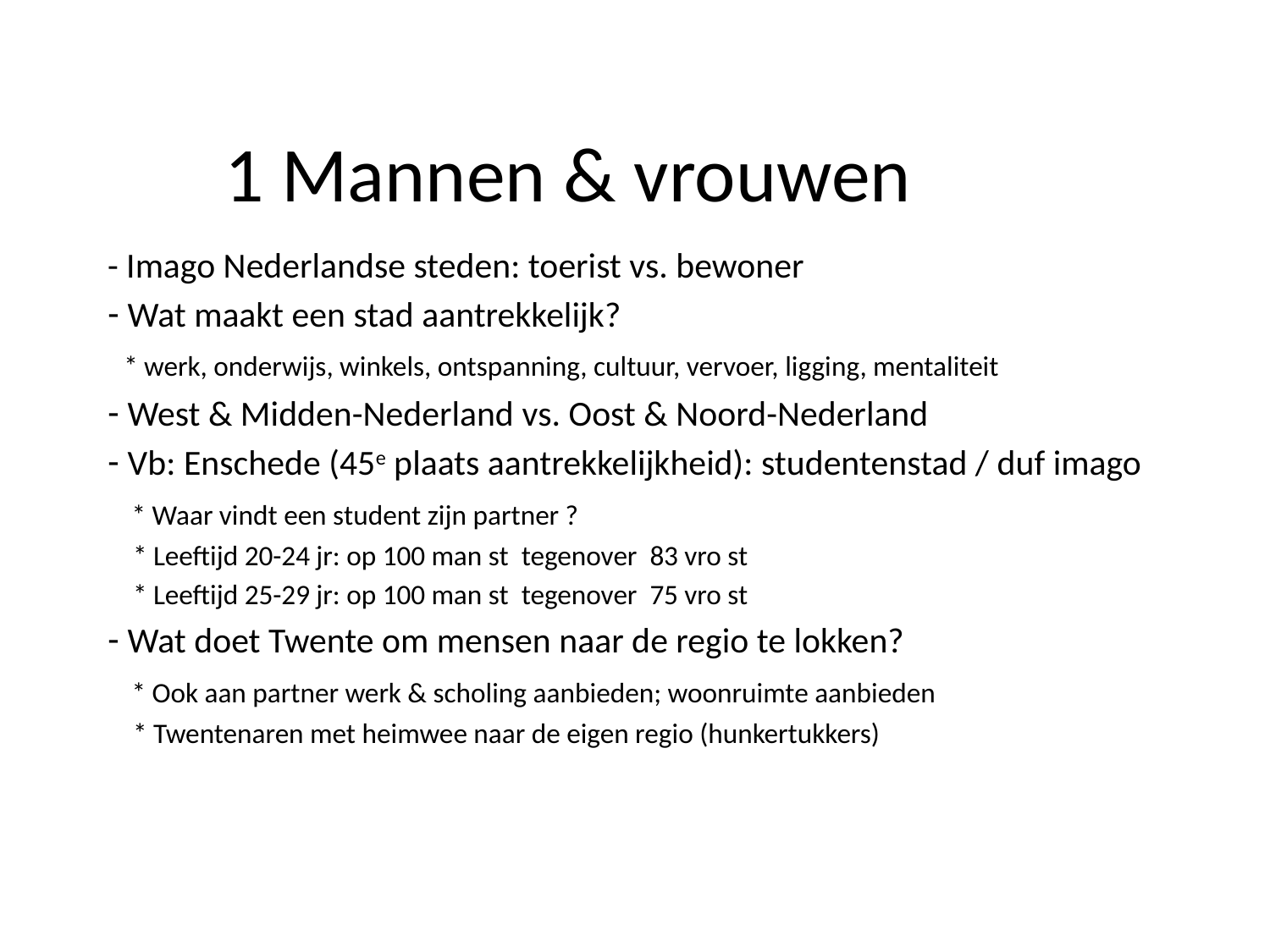

# 1 Mannen & vrouwen
- Imago Nederlandse steden: toerist vs. bewoner
 Wat maakt een stad aantrekkelijk?
  * werk, onderwijs, winkels, ontspanning, cultuur, vervoer, ligging, mentaliteit
 West & Midden-Nederland vs. Oost & Noord-Nederland
 Vb: Enschede (45e plaats aantrekkelijkheid): studentenstad / duf imago
   * Waar vindt een student zijn partner ?
    * Leeftijd 20-24 jr: op 100 man st  tegenover  83 vro st
    * Leeftijd 25-29 jr: op 100 man st  tegenover  75 vro st
 Wat doet Twente om mensen naar de regio te lokken?
   * Ook aan partner werk & scholing aanbieden; woonruimte aanbieden
    * Twentenaren met heimwee naar de eigen regio (hunkertukkers)